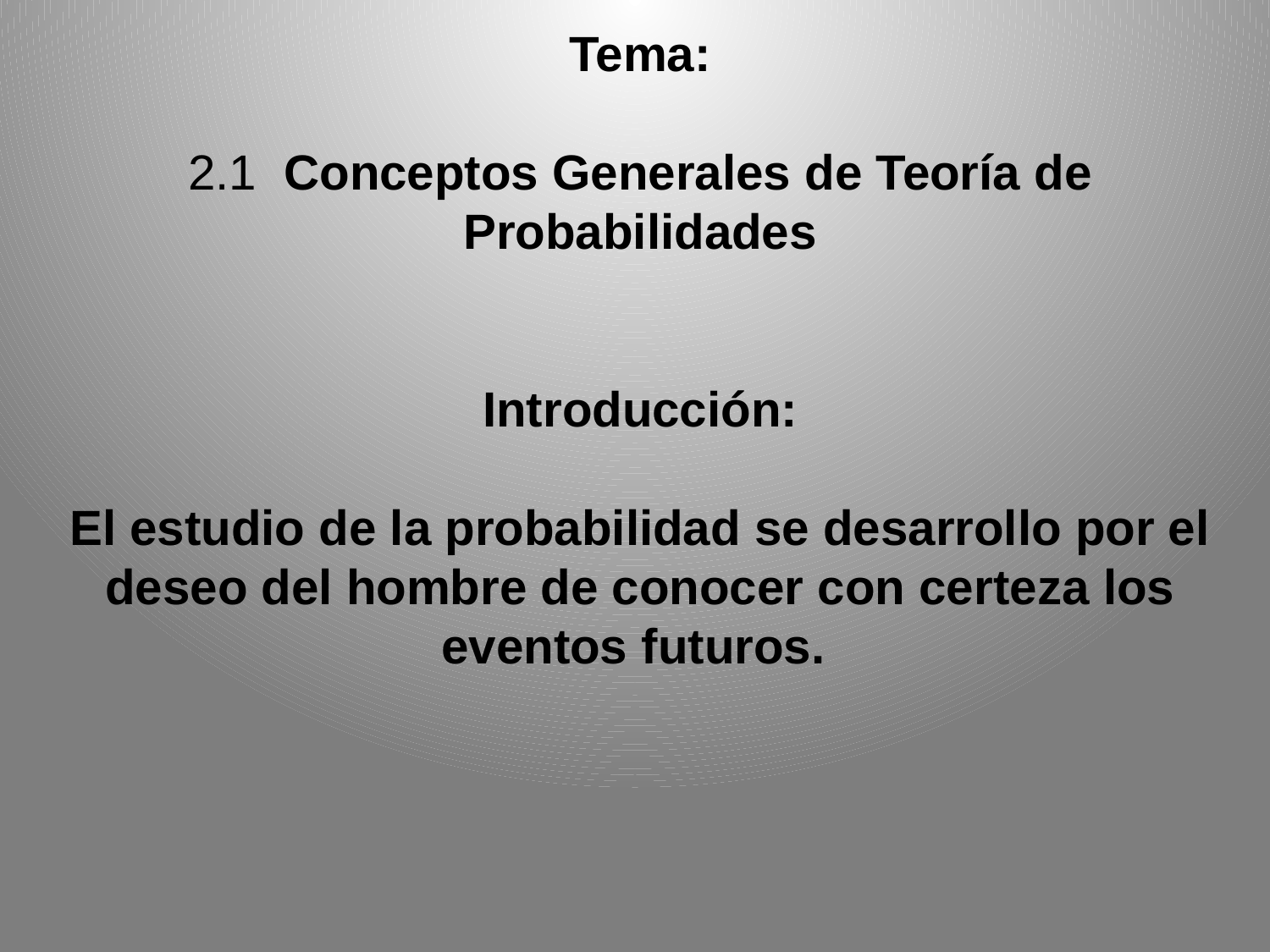

Tema:

2.1  Conceptos Generales de Teoría de Probabilidades

Introducción:

El estudio de la probabilidad se desarrollo por el deseo del hombre de conocer con certeza los eventos futuros.